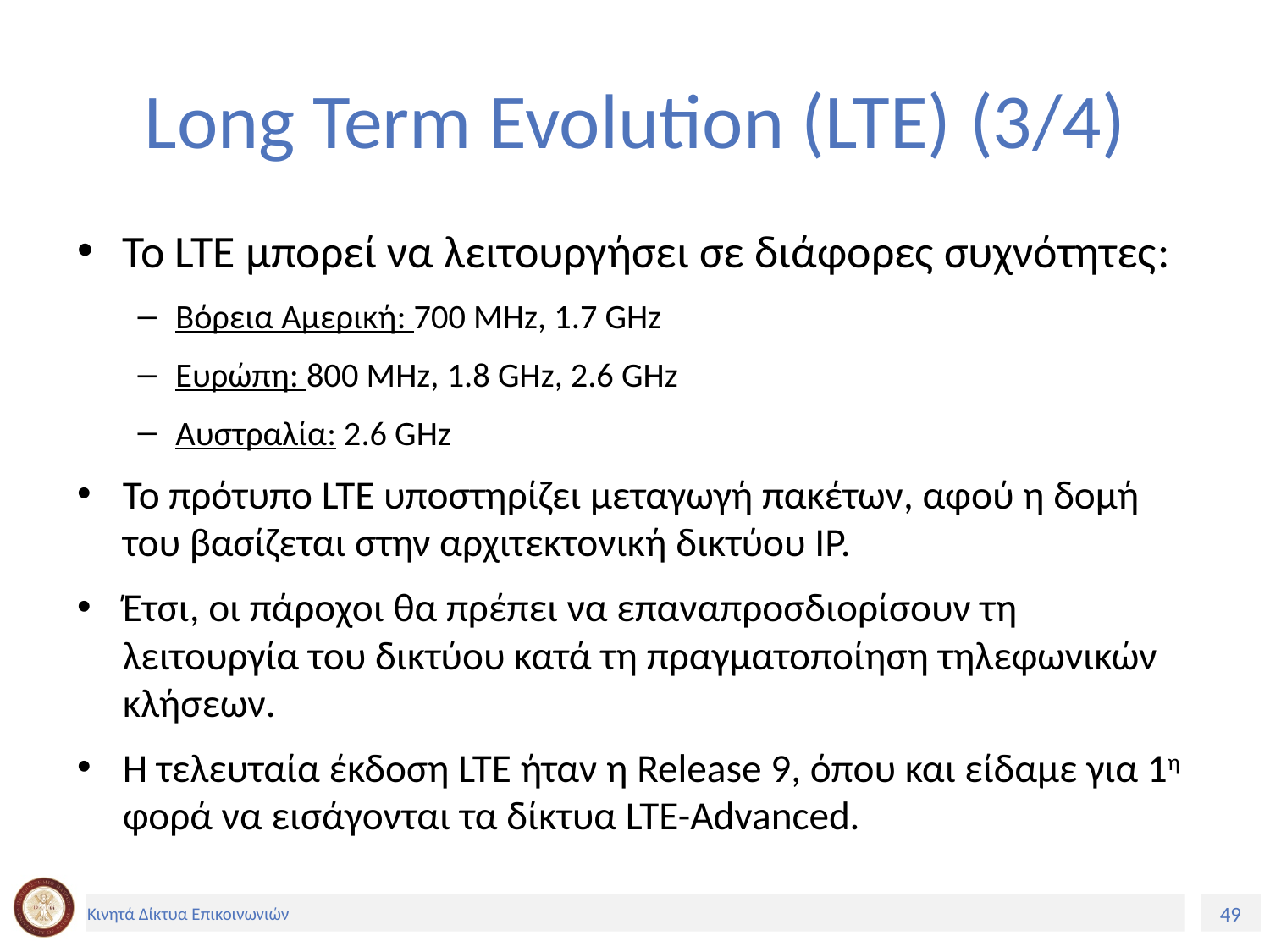

# Long Term Evolution (LTE) (3/4)
Το LTE μπορεί να λειτουργήσει σε διάφορες συχνότητες:
Βόρεια Αμερική: 700 MHz, 1.7 GHz
Ευρώπη: 800 MHz, 1.8 GHz, 2.6 GHz
Αυστραλία: 2.6 GHz
Το πρότυπο LTE υποστηρίζει μεταγωγή πακέτων, αφού η δομή του βασίζεται στην αρχιτεκτονική δικτύου IP.
Έτσι, οι πάροχοι θα πρέπει να επαναπροσδιορίσουν τη λειτουργία του δικτύου κατά τη πραγματοποίηση τηλεφωνικών κλήσεων.
Η τελευταία έκδοση LTE ήταν η Release 9, όπου και είδαμε για 1η φορά να εισάγονται τα δίκτυα LTE-Advanced.